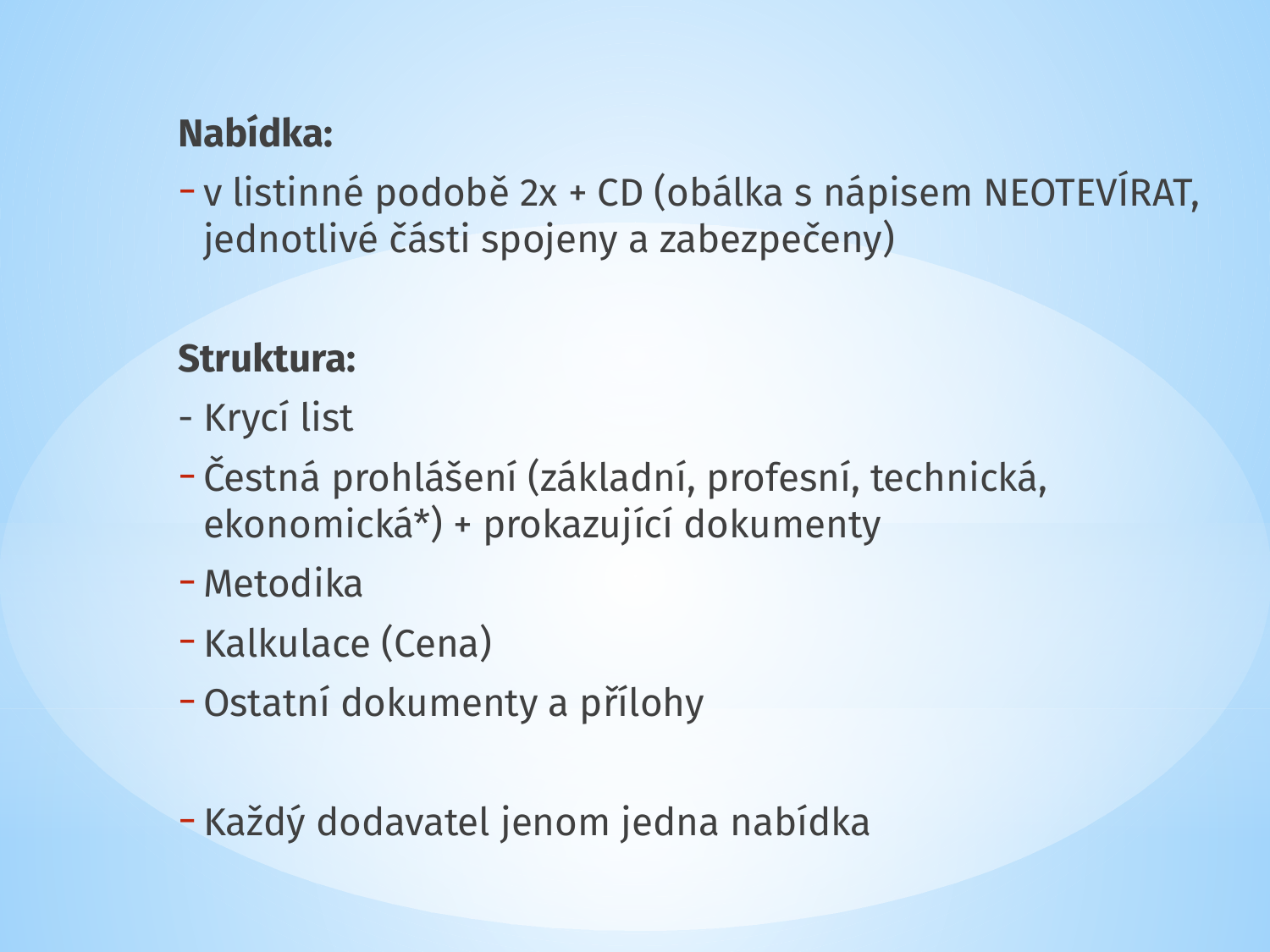

Nabídka:
v listinné podobě 2x + CD (obálka s nápisem NEOTEVÍRAT, jednotlivé části spojeny a zabezpečeny)

Struktura:
- Krycí list
Čestná prohlášení (základní, profesní, technická, ekonomická*) + prokazující dokumenty
Metodika
Kalkulace (Cena)
Ostatní dokumenty a přílohy

Každý dodavatel jenom jedna nabídka